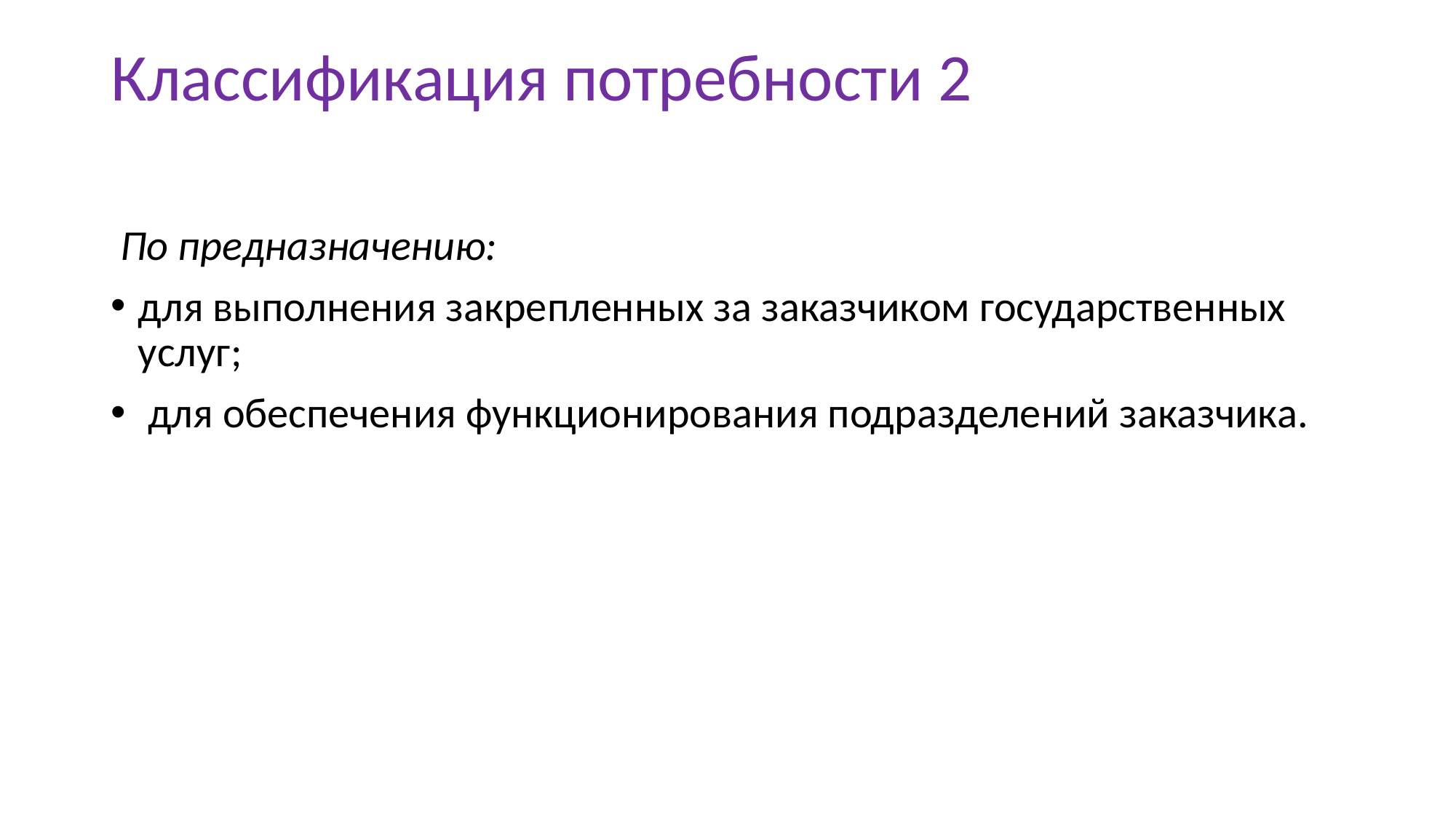

# Классификация потребности 2
 По предназначению:
для выполнения закрепленных за заказчиком государственных услуг;
 для обеспечения функционирования подразделений заказчика.